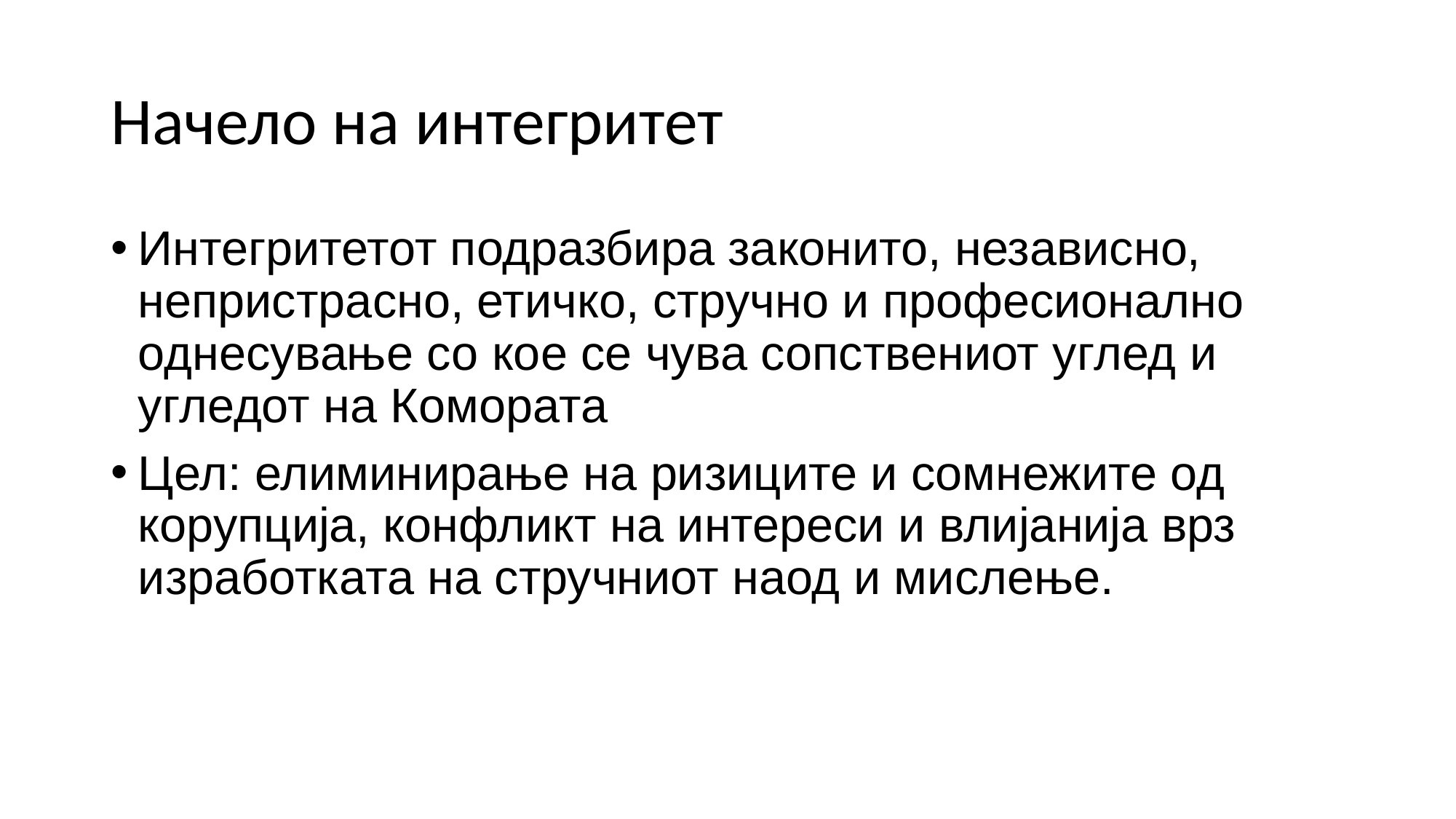

# Начело на интегритет
Интегритетот подразбира законито, независно, непристрасно, етичко, стручно и професионално однесување со кое се чува сопствениот углед и угледот на Комората
Цел: елиминирање на ризиците и сомнежите од корупција, конфликт на интереси и влијанија врз изработката на стручниот наод и мислење.